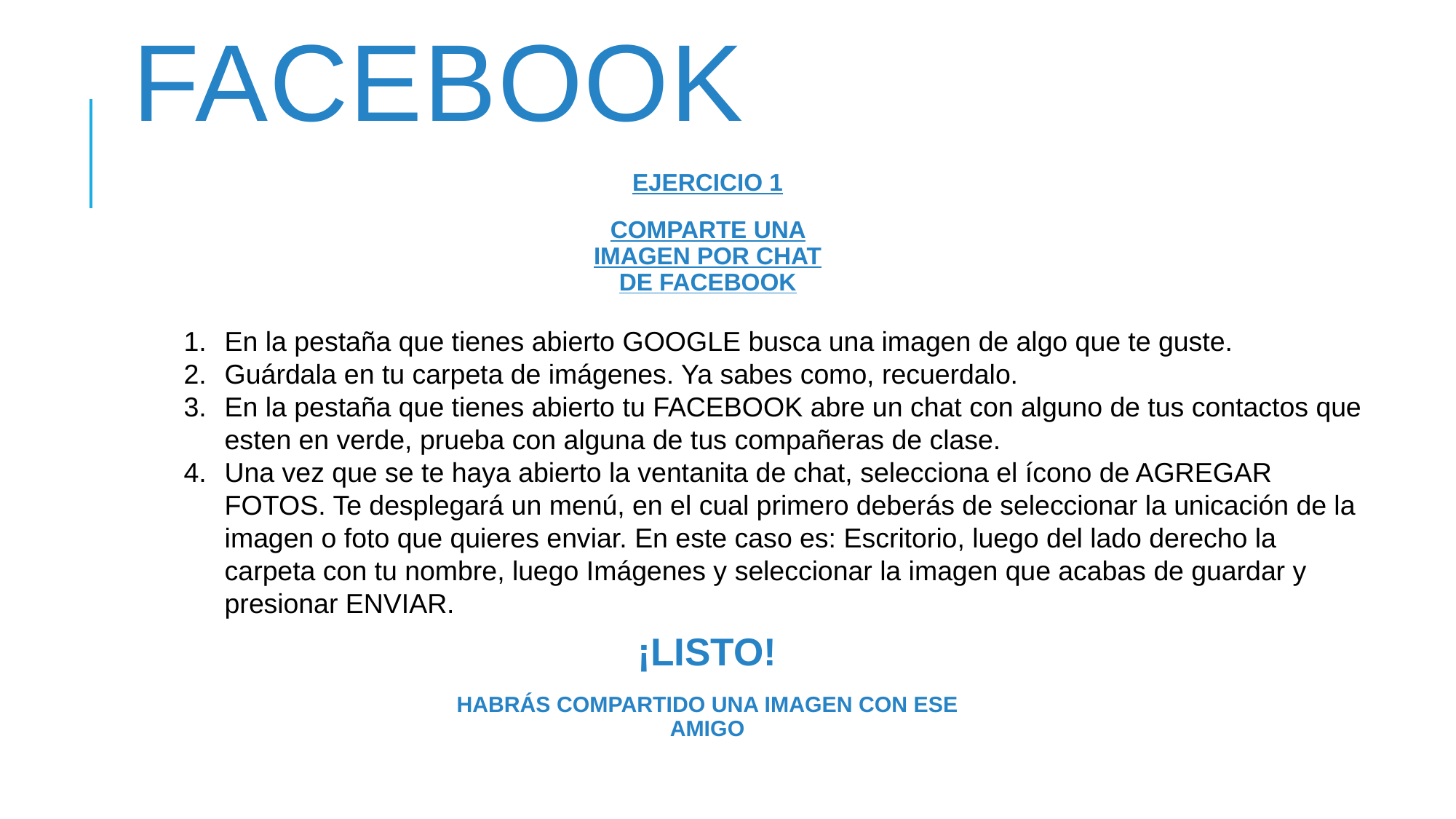

# FACEBOOK
EJERCICIO 1
COMPARTE UNA IMAGEN POR CHAT DE FACEBOOK
En la pestaña que tienes abierto GOOGLE busca una imagen de algo que te guste.
Guárdala en tu carpeta de imágenes. Ya sabes como, recuerdalo.
En la pestaña que tienes abierto tu FACEBOOK abre un chat con alguno de tus contactos que esten en verde, prueba con alguna de tus compañeras de clase.
Una vez que se te haya abierto la ventanita de chat, selecciona el ícono de AGREGAR FOTOS. Te desplegará un menú, en el cual primero deberás de seleccionar la unicación de la imagen o foto que quieres enviar. En este caso es: Escritorio, luego del lado derecho la carpeta con tu nombre, luego Imágenes y seleccionar la imagen que acabas de guardar y presionar ENVIAR.

¡LISTO!
HABRÁS COMPARTIDO UNA IMAGEN CON ESE AMIGO